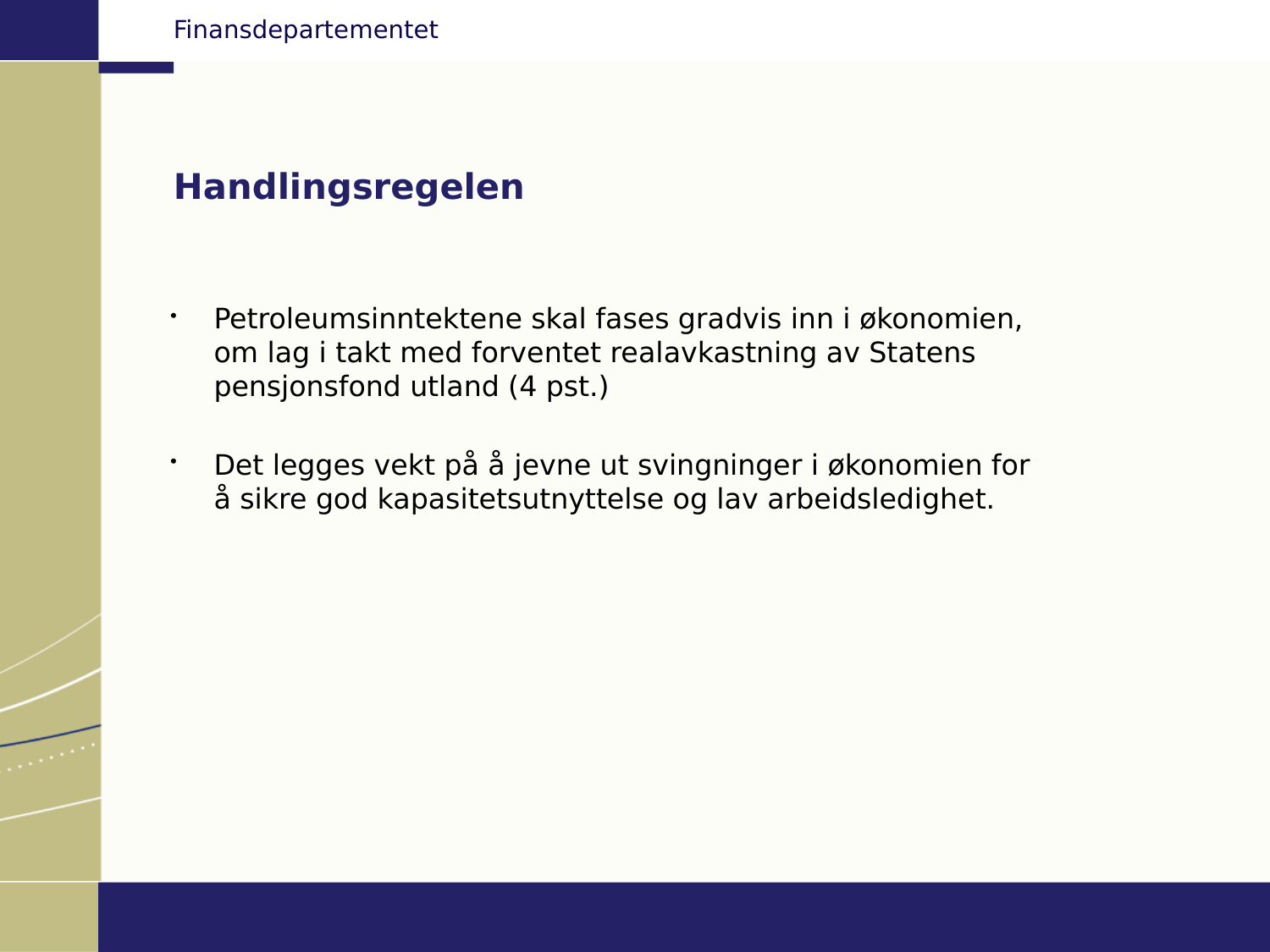

# Handlingsregelen

Petroleumsinntektene skal fases gradvis inn i økonomien, om lag i takt med forventet realavkastning av Statens pensjonsfond utland (4 pst.)

Det legges vekt på å jevne ut svingninger i økonomien for å sikre god kapasitetsutnyttelse og lav arbeidsledighet.